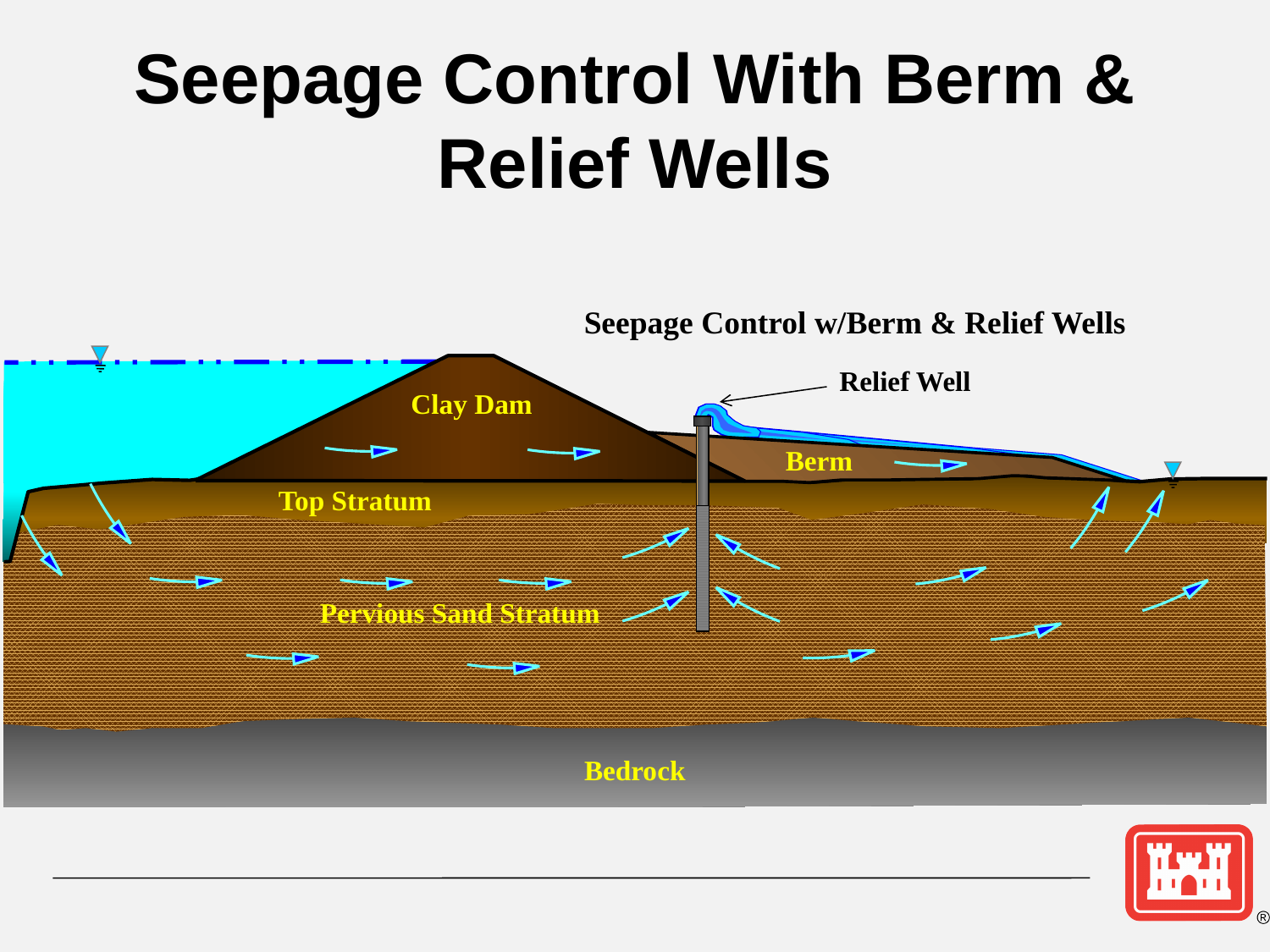

# Seepage Control With Berm & Relief Wells
Seepage Control w/Berm & Relief Wells

Relief Well

Clay Dam

Berm

Top Stratum

Pervious Sand Stratum

Bedrock